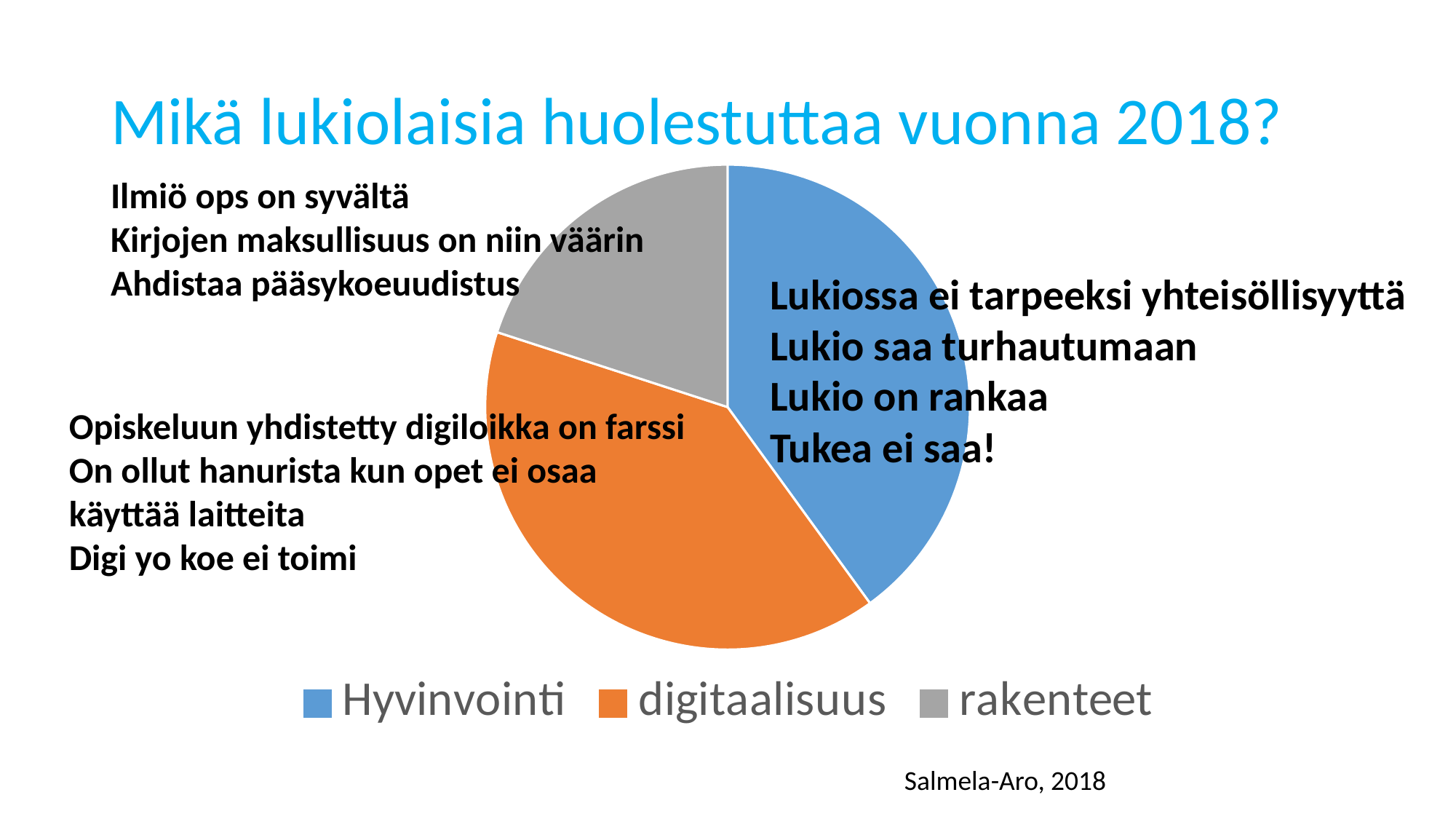

# Mikä lukiolaisia huolestuttaa vuonna 2018?

### Chart

| Category | Teemat |
|---|---|
| Hyvinvointi | 40.0 |
| digitaalisuus | 40.0 |
| rakenteet | 20.0 |
Ilmiö ops on syvältä
Kirjojen maksullisuus on niin väärin
Ahdistaa pääsykoeuudistus

Lukiossa ei tarpeeksi yhteisöllisyyttä
Lukio saa turhautumaan
Lukio on rankaa
Tukea ei saa!

Opiskeluun yhdistetty digiloikka on farssi
On ollut hanurista kun opet ei osaa käyttää laitteita
Digi yo koe ei toimi
Salmela-Aro, 2018